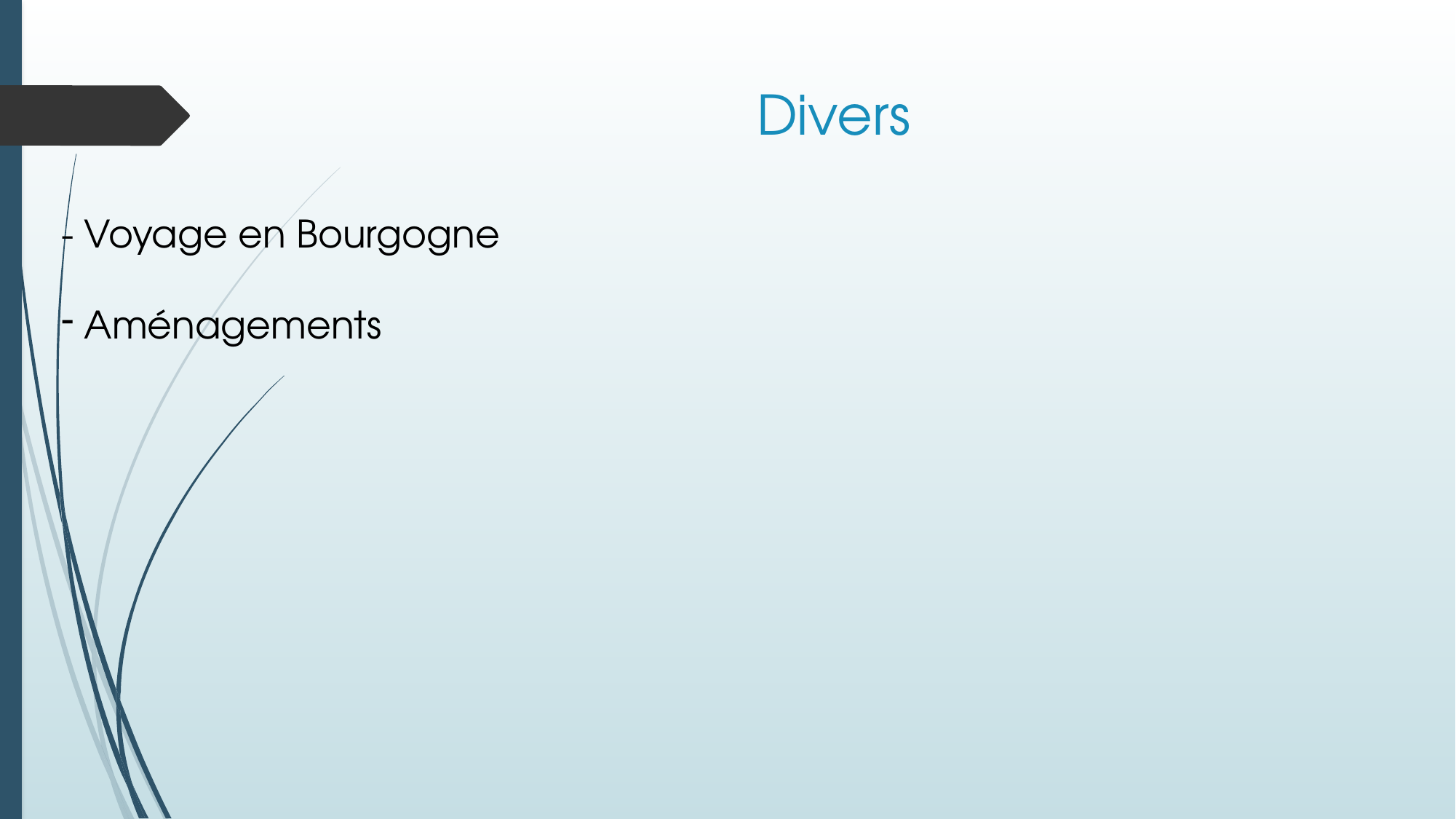

# Divers
- Voyage en Bourgogne

 Aménagements